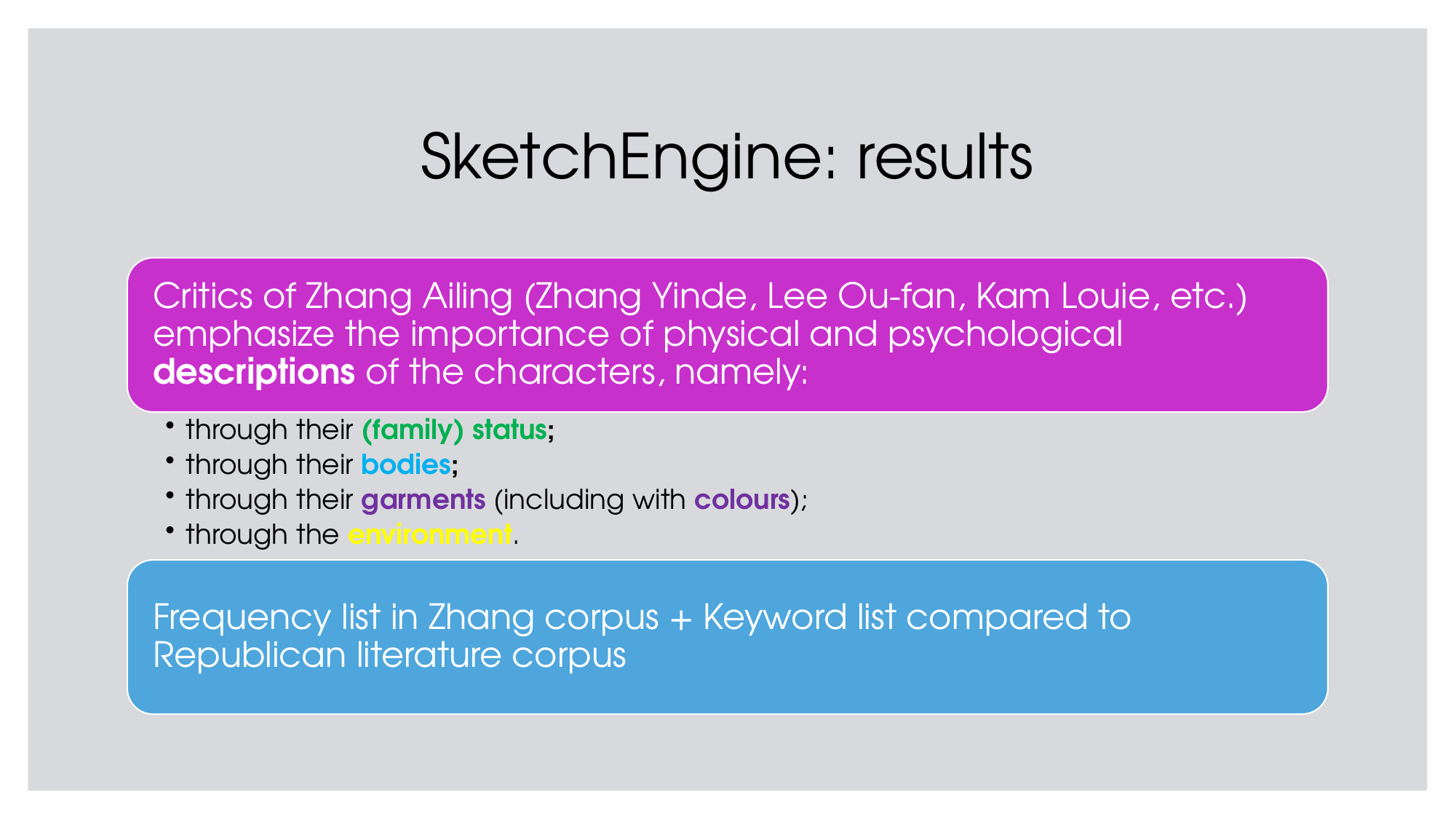

# SketchEngine: results
Critics of Zhang Ailing (Zhang Yinde, Lee Ou-fan, Kam Louie, etc.) emphasize the importance of physical and psychological descriptions of the characters, namely:
through their (family) status;
through their bodies;
through their garments (including with colours);
through the environment.
Frequency list in Zhang corpus + Keyword list compared to Republican literature corpus